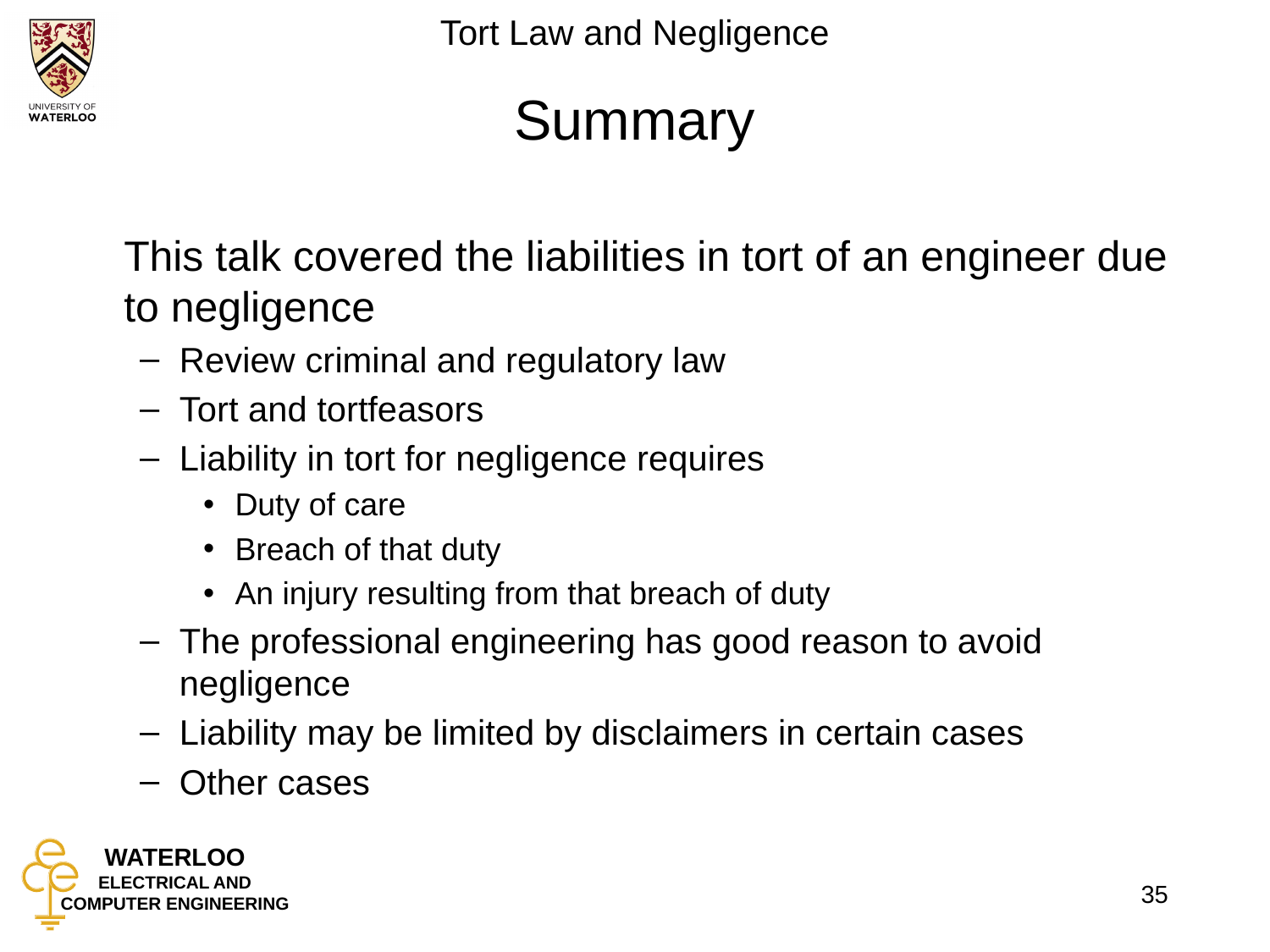

# Summary
	This talk covered the liabilities in tort of an engineer due to negligence
Review criminal and regulatory law
Tort and tortfeasors
Liability in tort for negligence requires
Duty of care
Breach of that duty
An injury resulting from that breach of duty
The professional engineering has good reason to avoid negligence
Liability may be limited by disclaimers in certain cases
Other cases